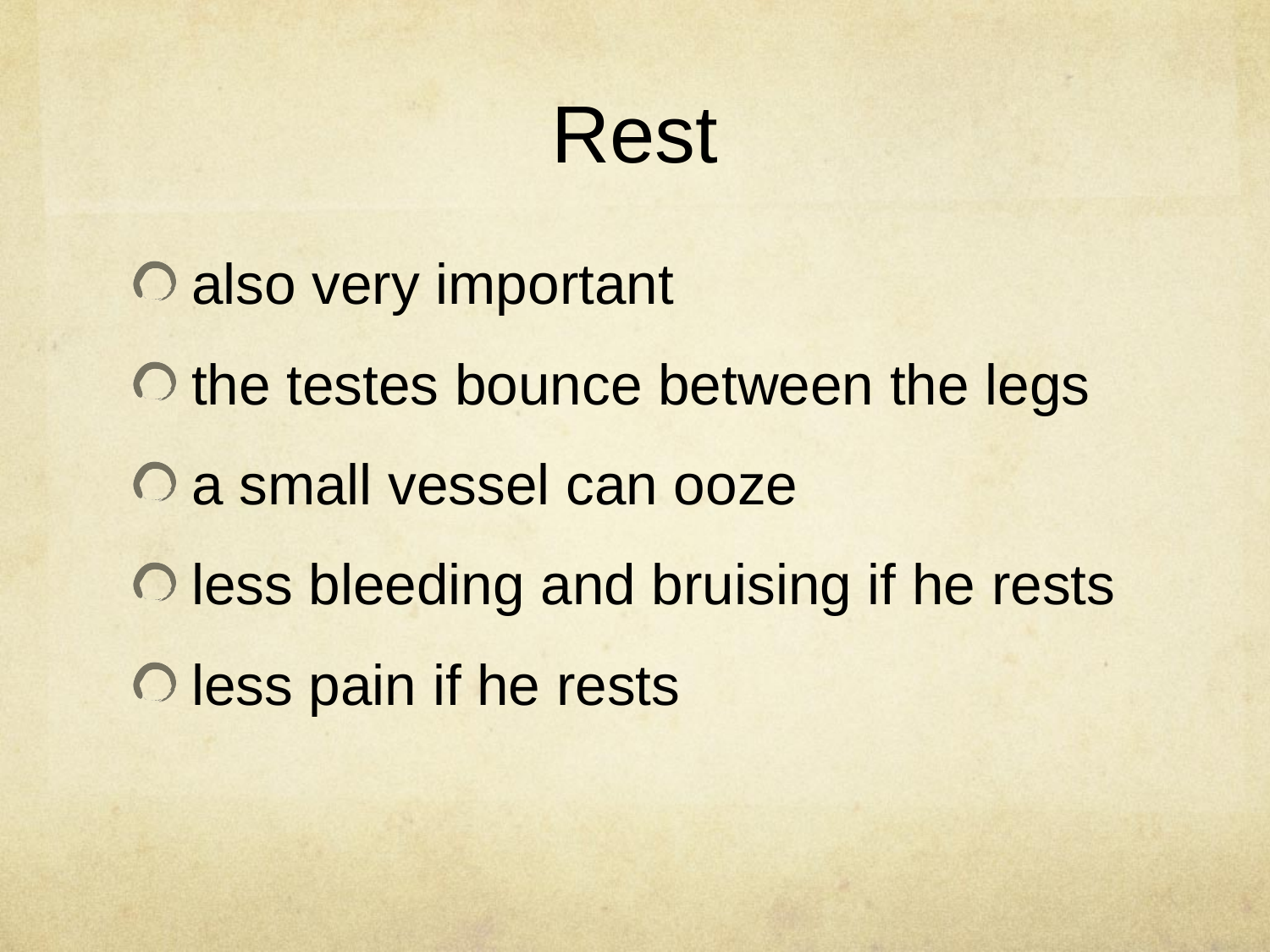

Rest
also very important
the testes bounce between the legs
a small vessel can ooze
less bleeding and bruising if he rests
less pain if he rests